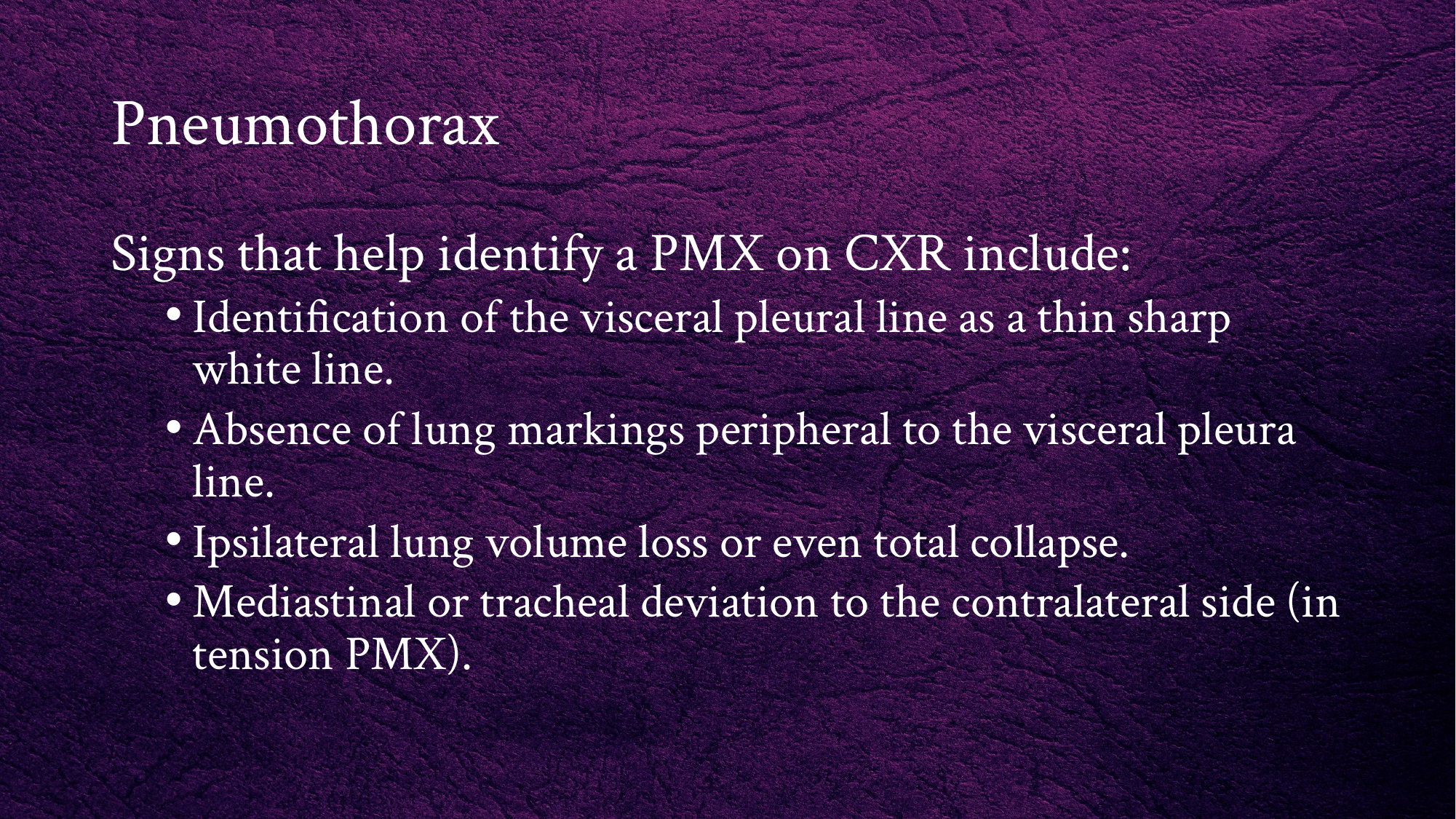

# Pneumothorax
Signs that help identify a PMX on CXR include:
Identification of the visceral pleural line as a thin sharp white line.
Absence of lung markings peripheral to the visceral pleura line.
Ipsilateral lung volume loss or even total collapse.
Mediastinal or tracheal deviation to the contralateral side (in tension PMX).